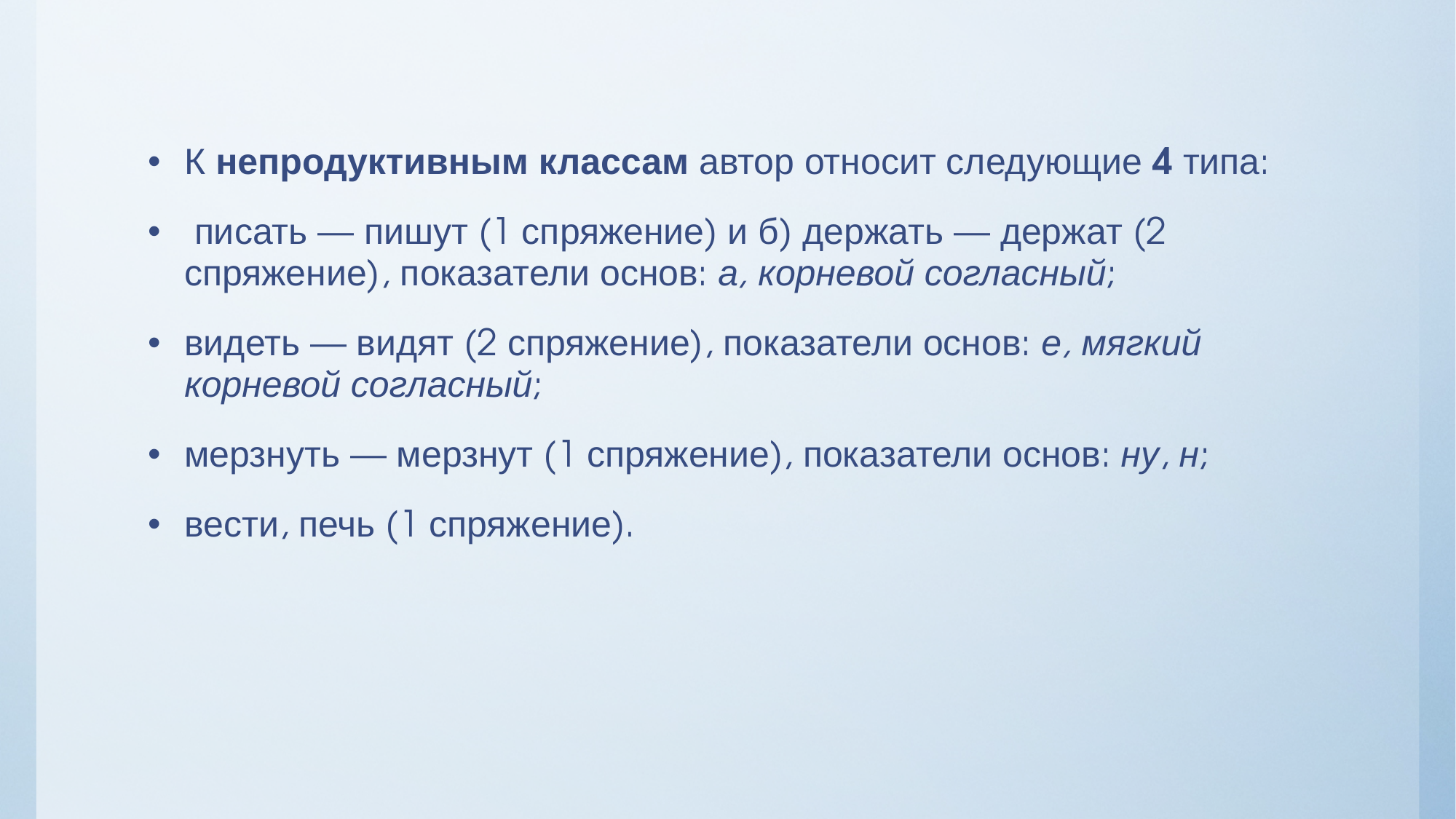

К непродуктивным классам автор относит следующие 4 типа:
 писать — пишут (1 спряжение) и б) держать — держат (2 спряжение), показатели основ: а, корневой согласный;
видеть — видят (2 спряжение), показатели основ: е, мягкий корневой согласный;
мерзнуть — мерзнут (1 спряжение), показатели основ: ну, н;
вести, печь (1 спряжение).